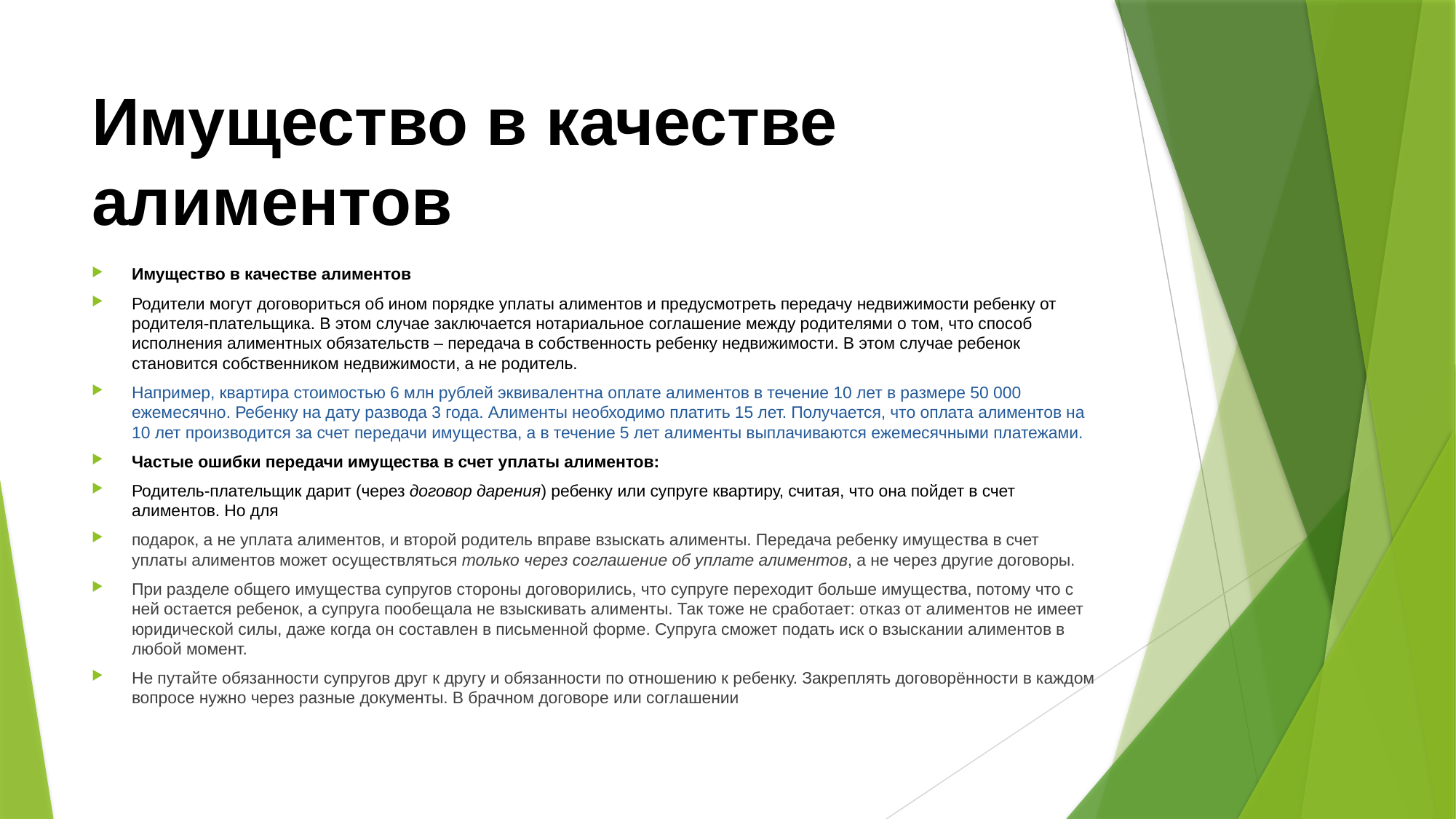

# Имущество в качестве алиментов
Имущество в качестве алиментов
Родители могут договориться об ином порядке уплаты алиментов и предусмотреть передачу недвижимости ребенку от родителя-плательщика. В этом случае заключается нотариальное соглашение между родителями о том, что способ исполнения алиментных обязательств – передача в собственность ребенку недвижимости. В этом случае ребенок становится собственником недвижимости, а не родитель.
Например, квартира стоимостью 6 млн рублей эквивалентна оплате алиментов в течение 10 лет в размере 50 000 ежемесячно. Ребенку на дату развода 3 года. Алименты необходимо платить 15 лет. Получается, что оплата алиментов на 10 лет производится за счет передачи имущества, а в течение 5 лет алименты выплачиваются ежемесячными платежами.
Частые ошибки передачи имущества в счет уплаты алиментов:
Родитель-плательщик дарит (через договор дарения) ребенку или супруге квартиру, считая, что она пойдет в счет алиментов. Но для
подарок, а не уплата алиментов, и второй родитель вправе взыскать алименты. Передача ребенку имущества в счет уплаты алиментов может осуществляться только через соглашение об уплате алиментов, а не через другие договоры.
При разделе общего имущества супругов стороны договорились, что супруге переходит больше имущества, потому что с ней остается ребенок, а супруга пообещала не взыскивать алименты. Так тоже не сработает: отказ от алиментов не имеет юридической силы, даже когда он составлен в письменной форме. Супруга сможет подать иск о взыскании алиментов в любой момент.
Не путайте обязанности супругов друг к другу и обязанности по отношению к ребенку. Закреплять договорённости в каждом вопросе нужно через разные документы. В брачном договоре или соглашении